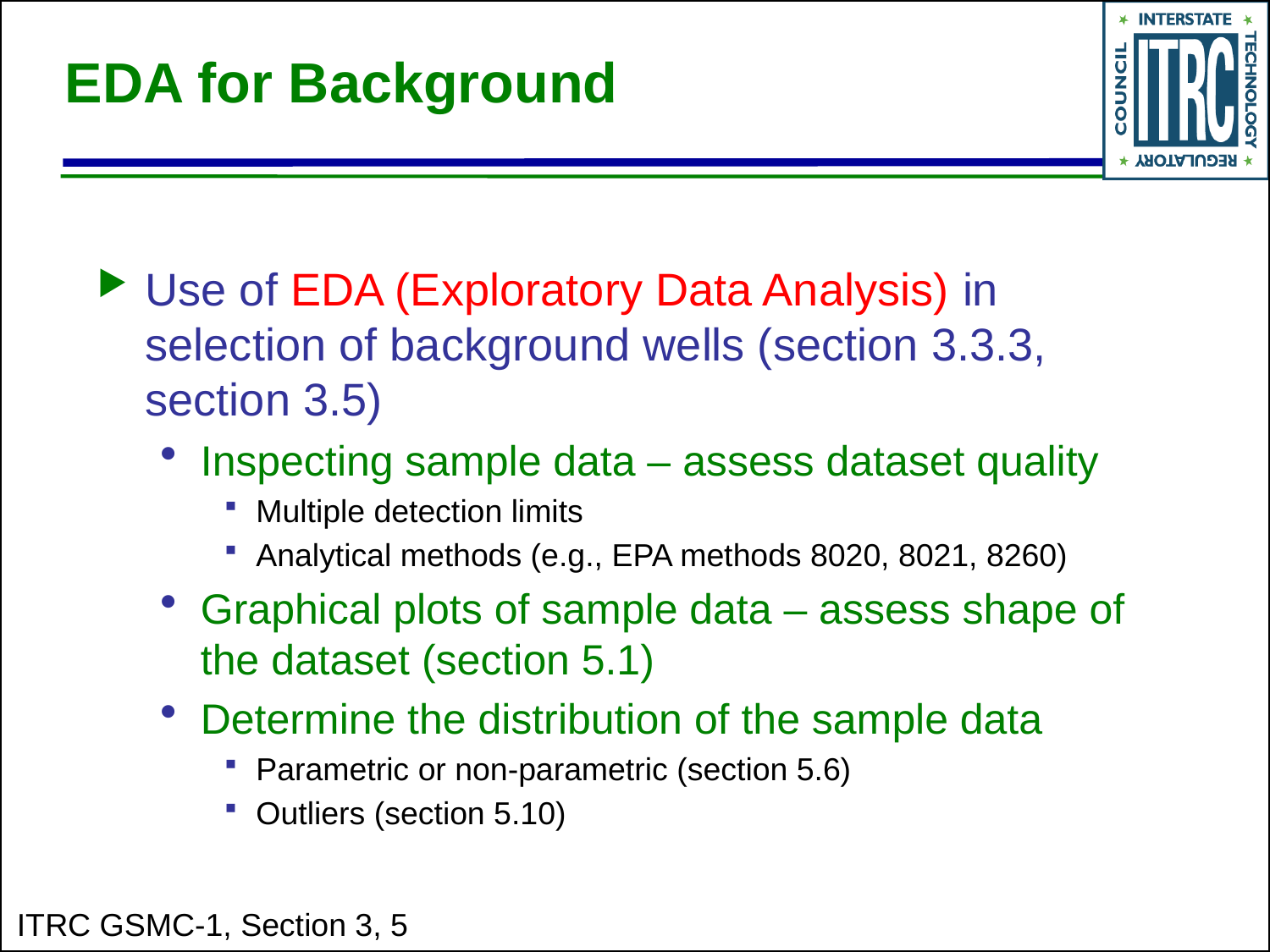

# EDA for Background
Use of EDA (Exploratory Data Analysis) in selection of background wells (section 3.3.3, section 3.5)
Inspecting sample data – assess dataset quality
Multiple detection limits
Analytical methods (e.g., EPA methods 8020, 8021, 8260)
Graphical plots of sample data – assess shape of the dataset (section 5.1)
Determine the distribution of the sample data
Parametric or non-parametric (section 5.6)
Outliers (section 5.10)
ITRC GSMC-1, Section 3, 5